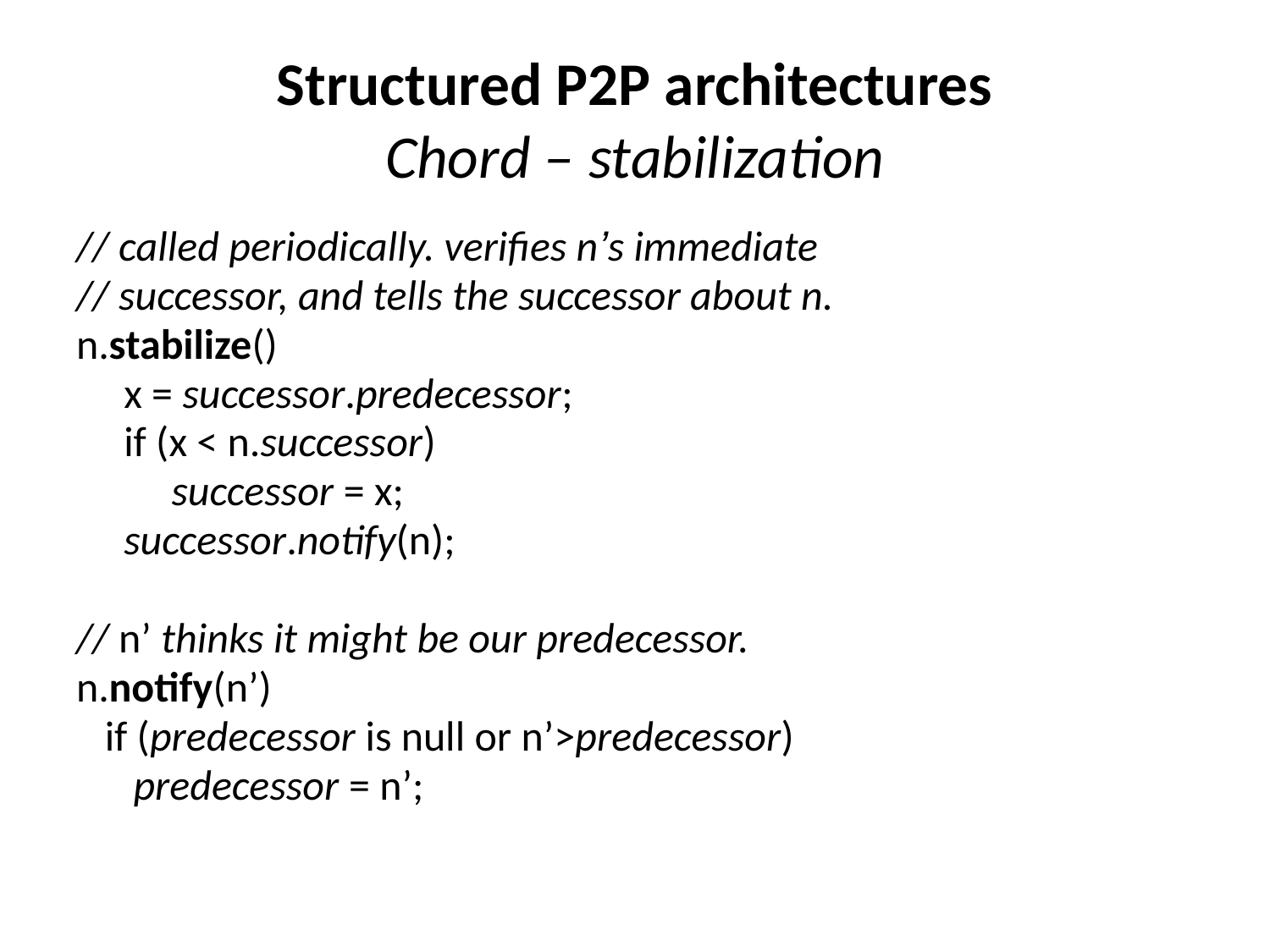

# Structured P2P architectures Chord – stabilization
// called periodically. verifies n’s immediate
// successor, and tells the successor about n.
n.stabilize()
	x = successor.predecessor;
	if (x < n.successor)
	     successor = x;
	successor.notify(n);

// n’ thinks it might be our predecessor.
n.notify(n’)
   if (predecessor is null or n’>predecessor)
  	 predecessor = n’;